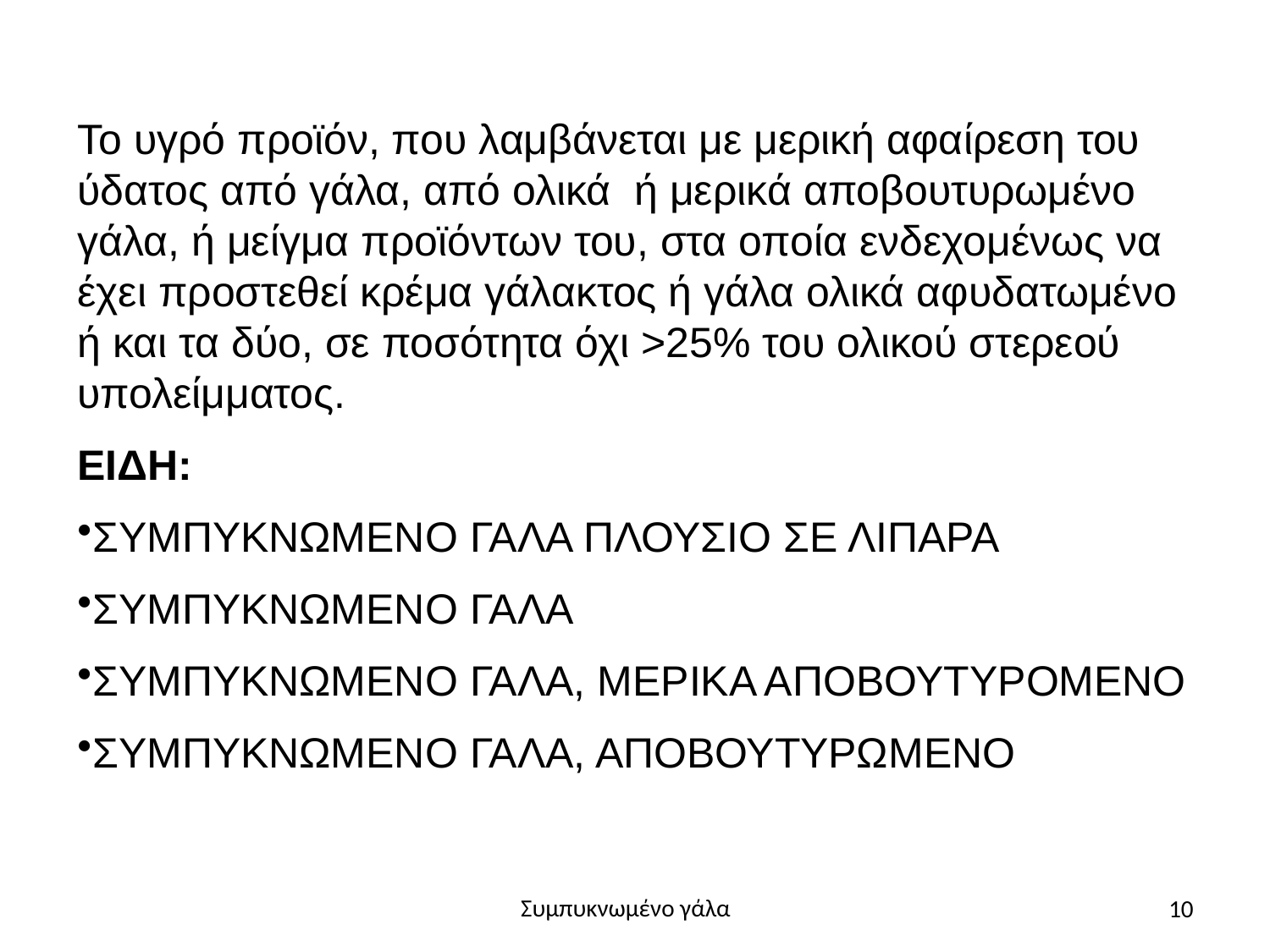

Το υγρό προϊόν, που λαμβάνεται με μερική αφαίρεση του ύδατος από γάλα, από ολικά  ή μερικά αποβουτυρωμένο γάλα, ή μείγμα προϊόντων του, στα οποία ενδεχομένως να έχει προστεθεί κρέμα γάλακτος ή γάλα ολικά αφυδατωμένο ή και τα δύο, σε ποσότητα όχι >25% του ολικού στερεού υπολείμματος.
ΕΙΔΗ:
ΣΥΜΠΥΚΝΩΜΕΝΟ ΓΑΛΑ ΠΛΟΥΣΙΟ ΣΕ ΛΙΠΑΡΑ
ΣΥΜΠΥΚΝΩΜΕΝΟ ΓΑΛΑ
ΣΥΜΠΥΚΝΩΜΕΝΟ ΓΑΛΑ, ΜΕΡΙΚΑ ΑΠΟΒΟΥΤΥΡΟΜΕΝΟ
ΣΥΜΠΥΚΝΩΜΕΝΟ ΓΑΛΑ, ΑΠΟΒΟΥΤΥΡΩΜΕΝΟ
10
Συμπυκνωμένο γάλα